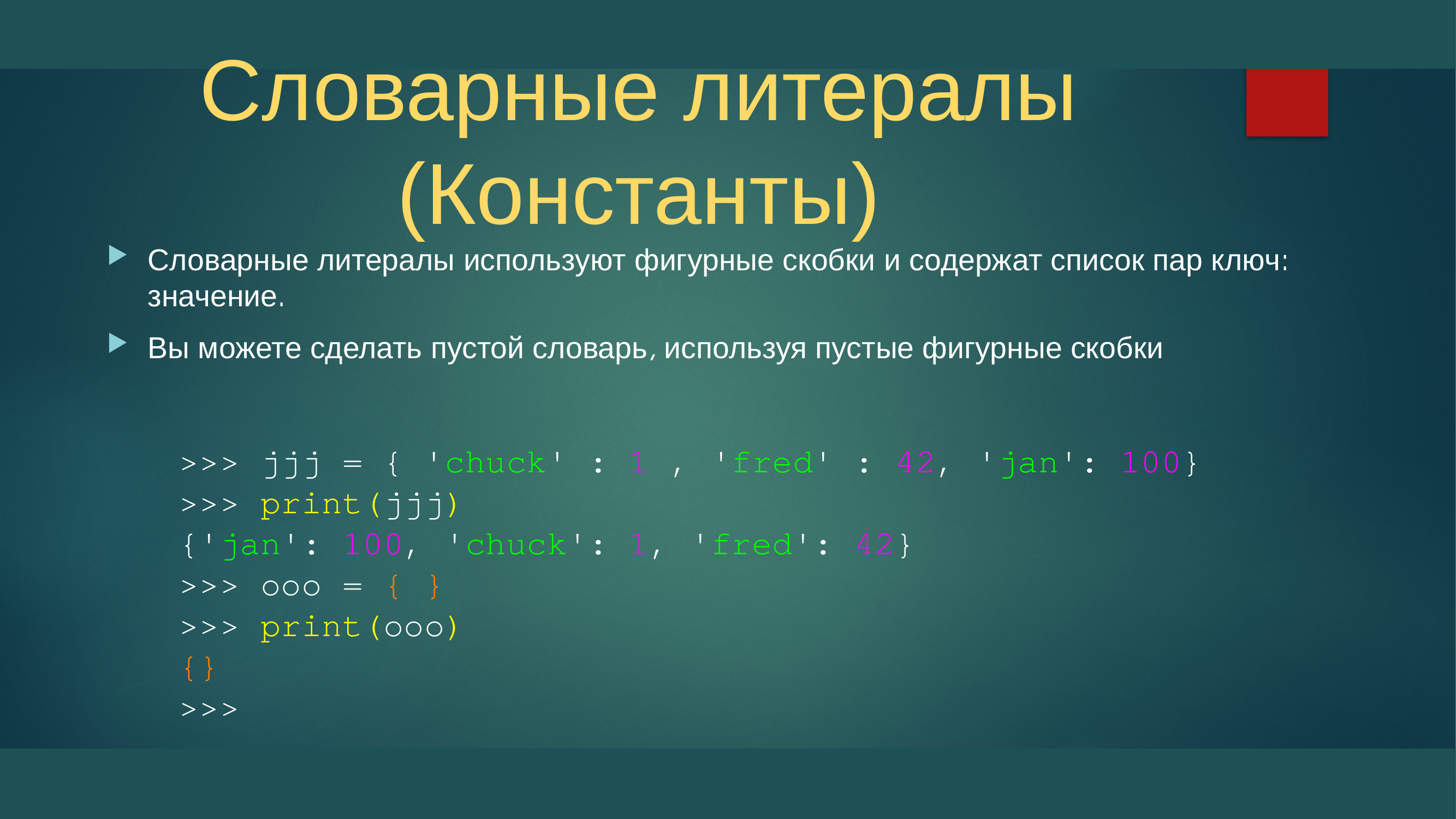

# Словарные литералы (Константы)
Словарные литералы используют фигурные скобки и содержат список пар ключ: значение.
Вы можете сделать пустой словарь, используя пустые фигурные скобки
>>> jjj = { 'chuck' : 1 , 'fred' : 42, 'jan': 100}
>>> print(jjj)
{'jan': 100, 'chuck': 1, 'fred': 42}
>>> ooo = { }
>>> print(ooo)
{}
>>>